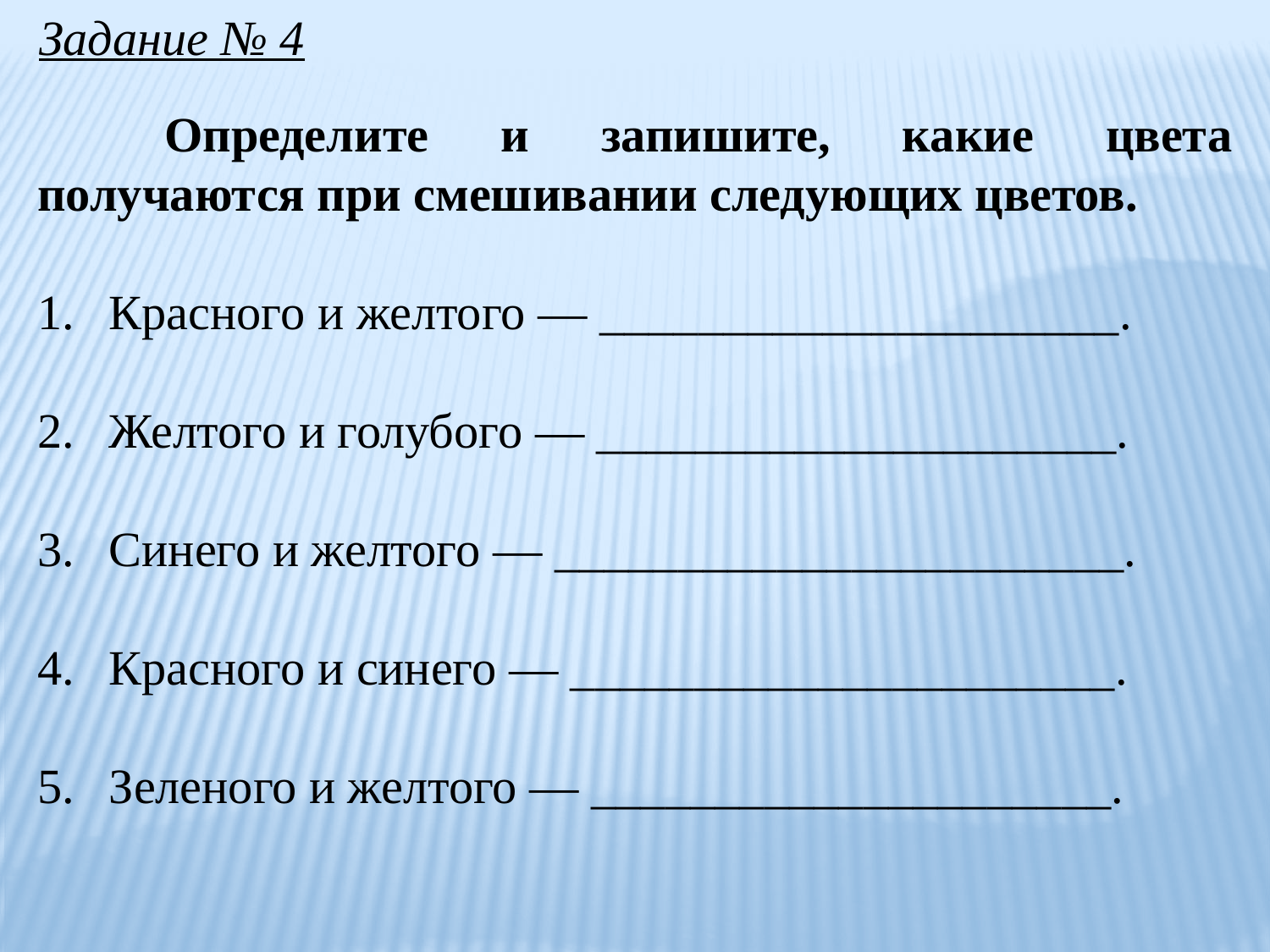

Задание № 4
	Определите и запишите, какие цвета получаются при смешивании следующих цветов.

Красного и желтого — _____________________.

Желтого и голубого — _____________________.

Синего и желтого — _______________________.

Красного и синего — ______________________.

Зеленого и желтого — _____________________.